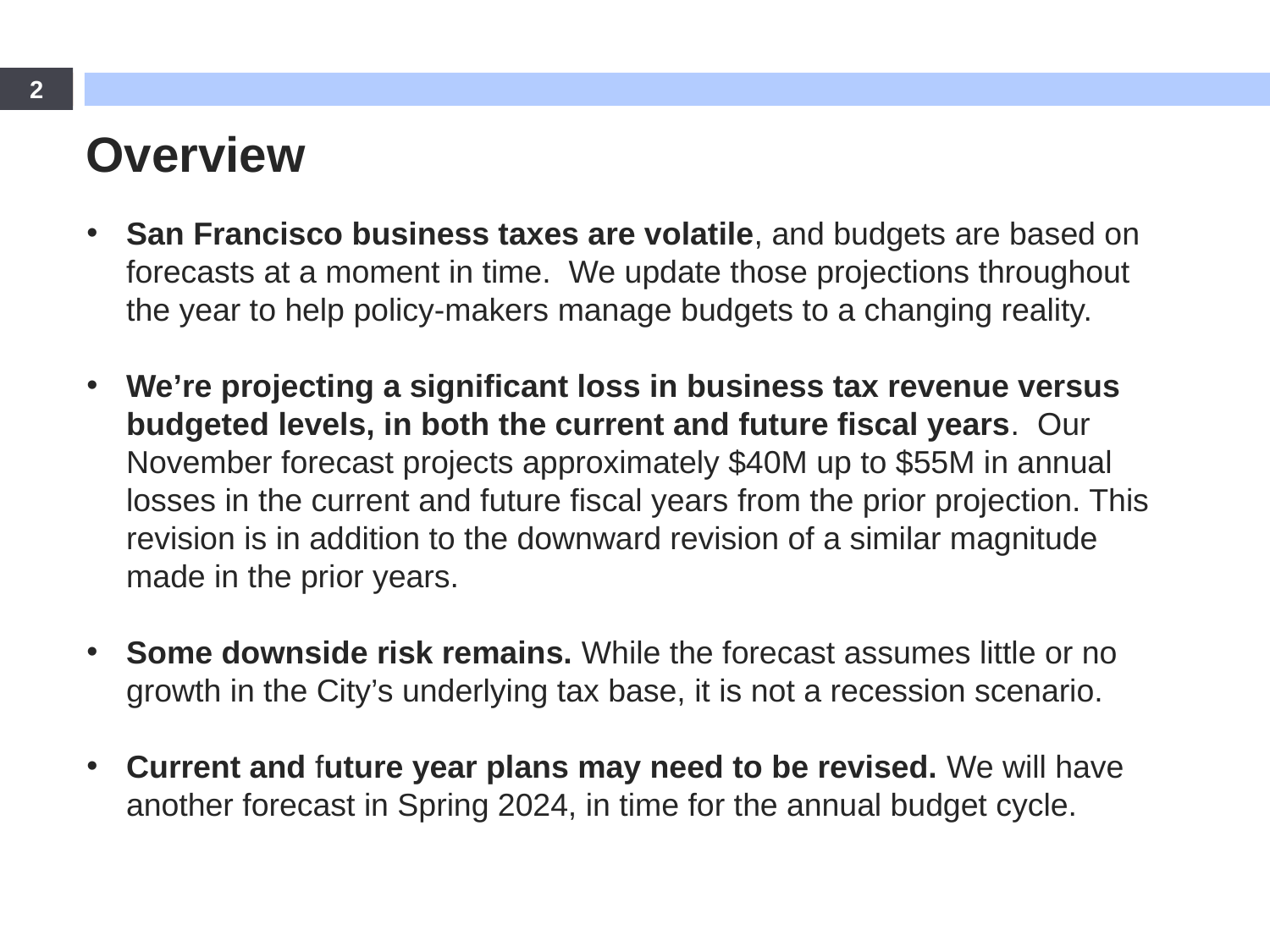

2

Overview

San Francisco business taxes are volatile, and budgets are based on forecasts at a moment in time.  We update those projections throughout the year to help policy-makers manage budgets to a changing reality.

We’re projecting a significant loss in business tax revenue versus budgeted levels, in both the current and future fiscal years.  Our November forecast projects approximately $40M up to $55M in annual losses in the current and future fiscal years from the prior projection. This revision is in addition to the downward revision of a similar magnitude made in the prior years.

Some downside risk remains. While the forecast assumes little or no growth in the City’s underlying tax base, it is not a recession scenario.

Current and future year plans may need to be revised. We will have another forecast in Spring 2024, in time for the annual budget cycle.